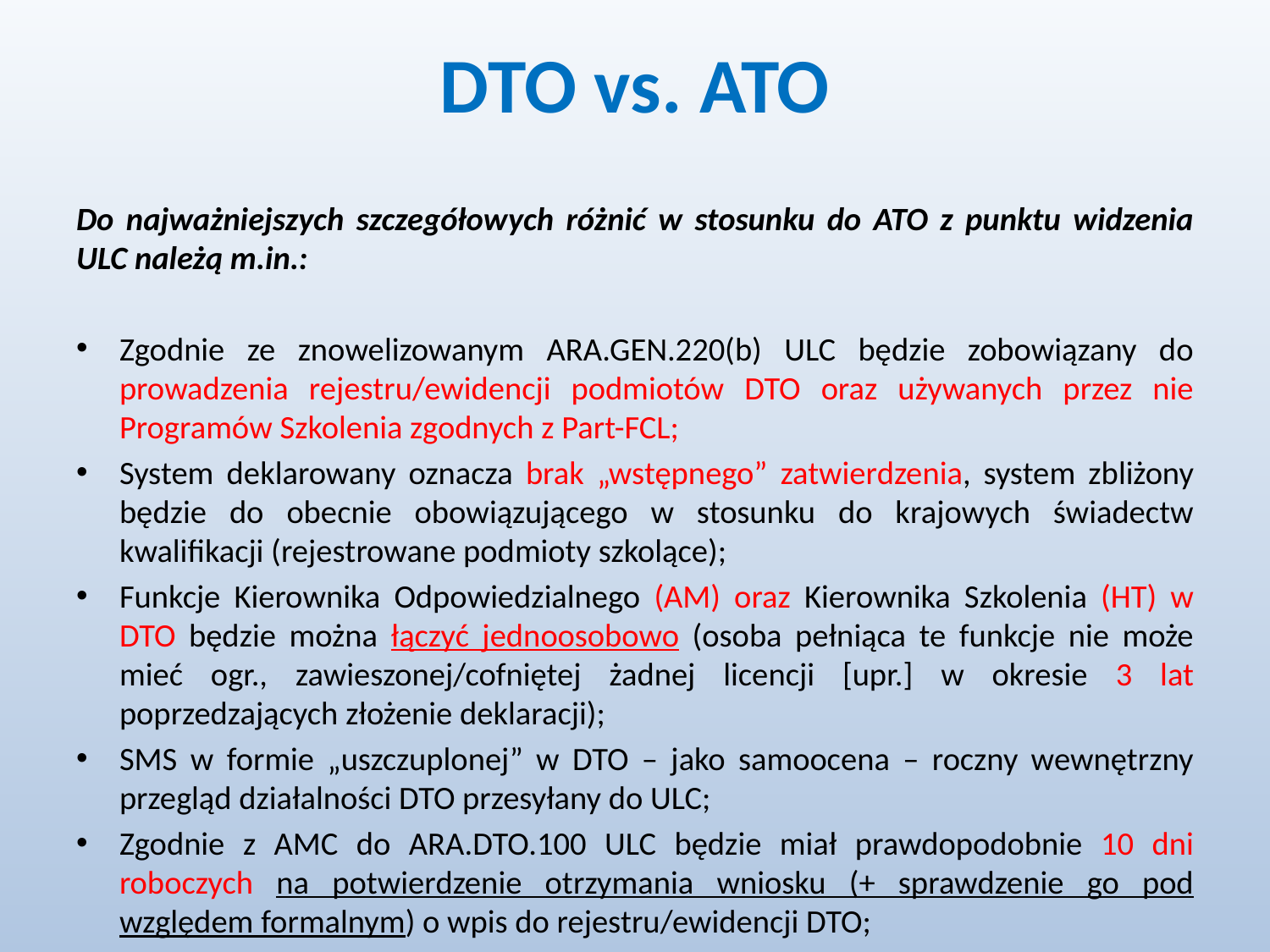

# DTO vs. ATO

Do najważniejszych szczegółowych różnić w stosunku do ATO z punktu widzenia ULC należą m.in.:

Zgodnie ze znowelizowanym ARA.GEN.220(b) ULC będzie zobowiązany do prowadzenia rejestru/ewidencji podmiotów DTO oraz używanych przez nie Programów Szkolenia zgodnych z Part-FCL;
System deklarowany oznacza brak „wstępnego” zatwierdzenia, system zbliżony będzie do obecnie obowiązującego w stosunku do krajowych świadectw kwalifikacji (rejestrowane podmioty szkolące);
Funkcje Kierownika Odpowiedzialnego (AM) oraz Kierownika Szkolenia (HT) w DTO będzie można łączyć jednoosobowo (osoba pełniąca te funkcje nie może mieć ogr., zawieszonej/cofniętej żadnej licencji [upr.] w okresie 3 lat poprzedzających złożenie deklaracji);
SMS w formie „uszczuplonej” w DTO – jako samoocena – roczny wewnętrzny przegląd działalności DTO przesyłany do ULC;
Zgodnie z AMC do ARA.DTO.100 ULC będzie miał prawdopodobnie 10 dni roboczych na potwierdzenie otrzymania wniosku (+ sprawdzenie go pod względem formalnym) o wpis do rejestru/ewidencji DTO;